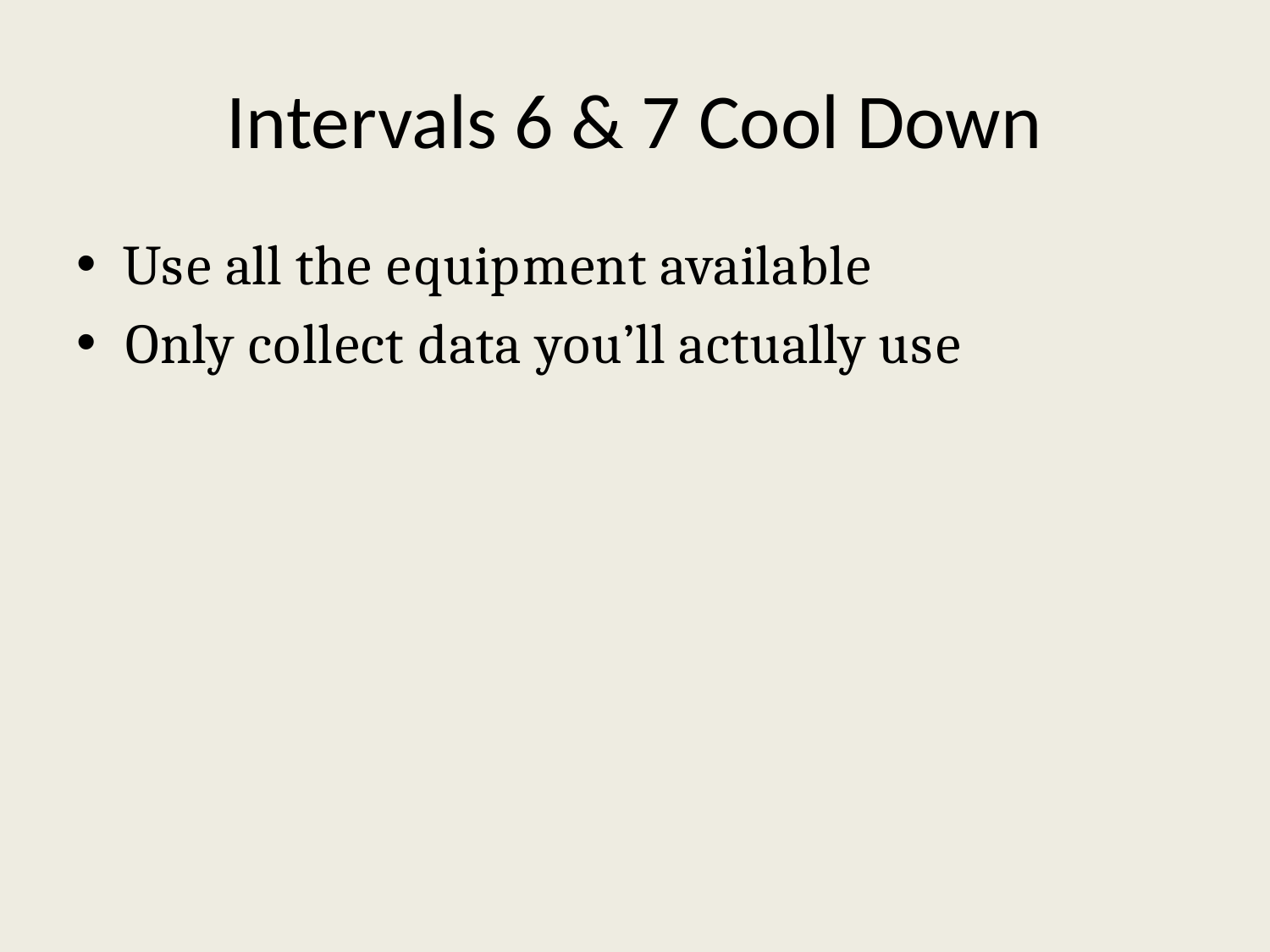

# Intervals 6 & 7 Cool Down
Use all the equipment available
Only collect data you’ll actually use